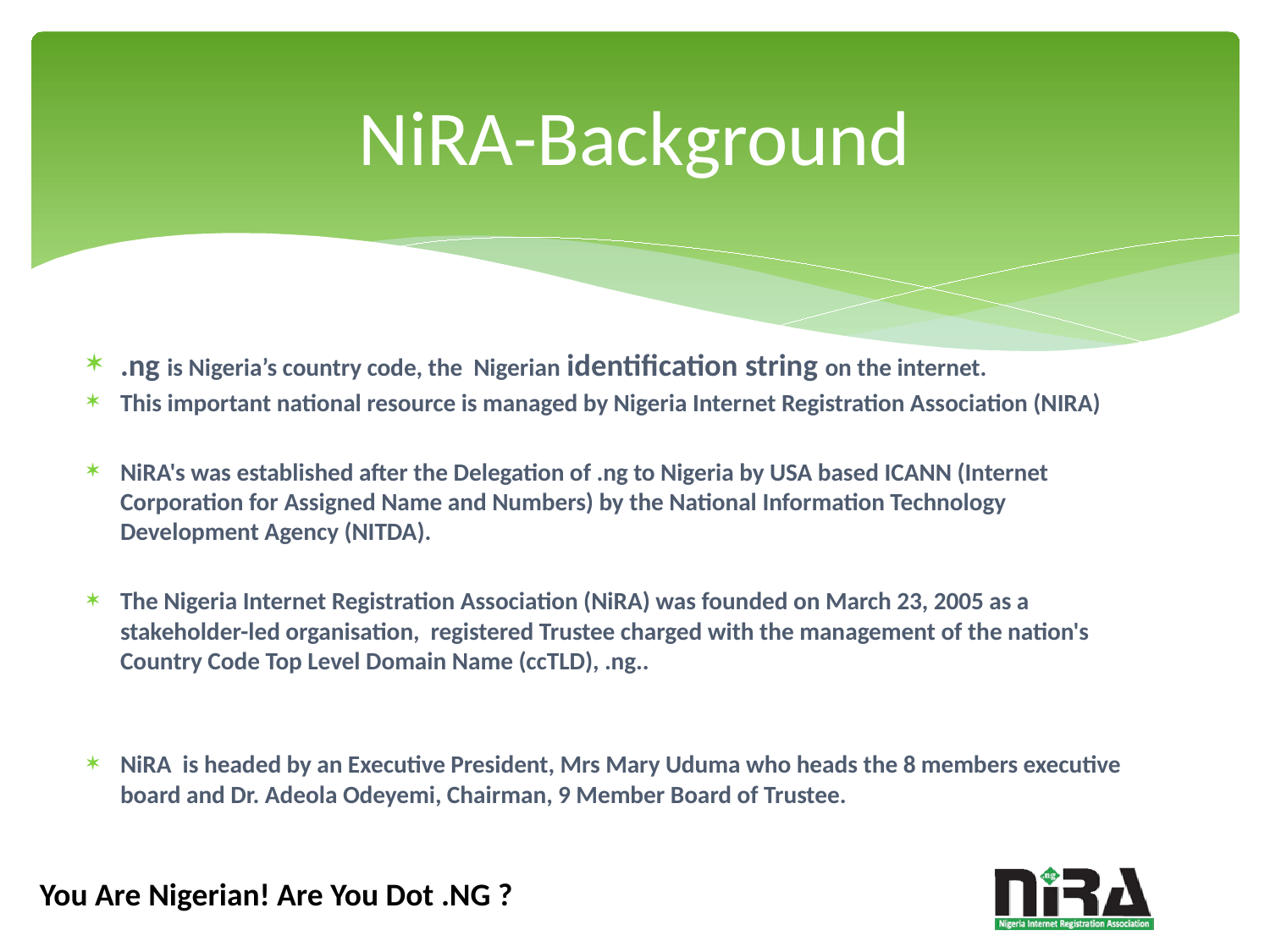

# NiRA-Background
.ng is Nigeria’s country code, the  Nigerian identification string on the internet.
This important national resource is managed by Nigeria Internet Registration Association (NIRA)

NiRA's was established after the Delegation of .ng to Nigeria by USA based ICANN (Internet Corporation for Assigned Name and Numbers) by the National Information Technology Development Agency (NITDA).

The Nigeria Internet Registration Association (NiRA) was founded on March 23, 2005 as a stakeholder-led organisation,  registered Trustee charged with the management of the nation's Country Code Top Level Domain Name (ccTLD), .ng..

NiRA  is headed by an Executive President, Mrs Mary Uduma who heads the 8 members executive board and Dr. Adeola Odeyemi, Chairman, 9 Member Board of Trustee.

You Are Nigerian! Are You Dot .NG ?